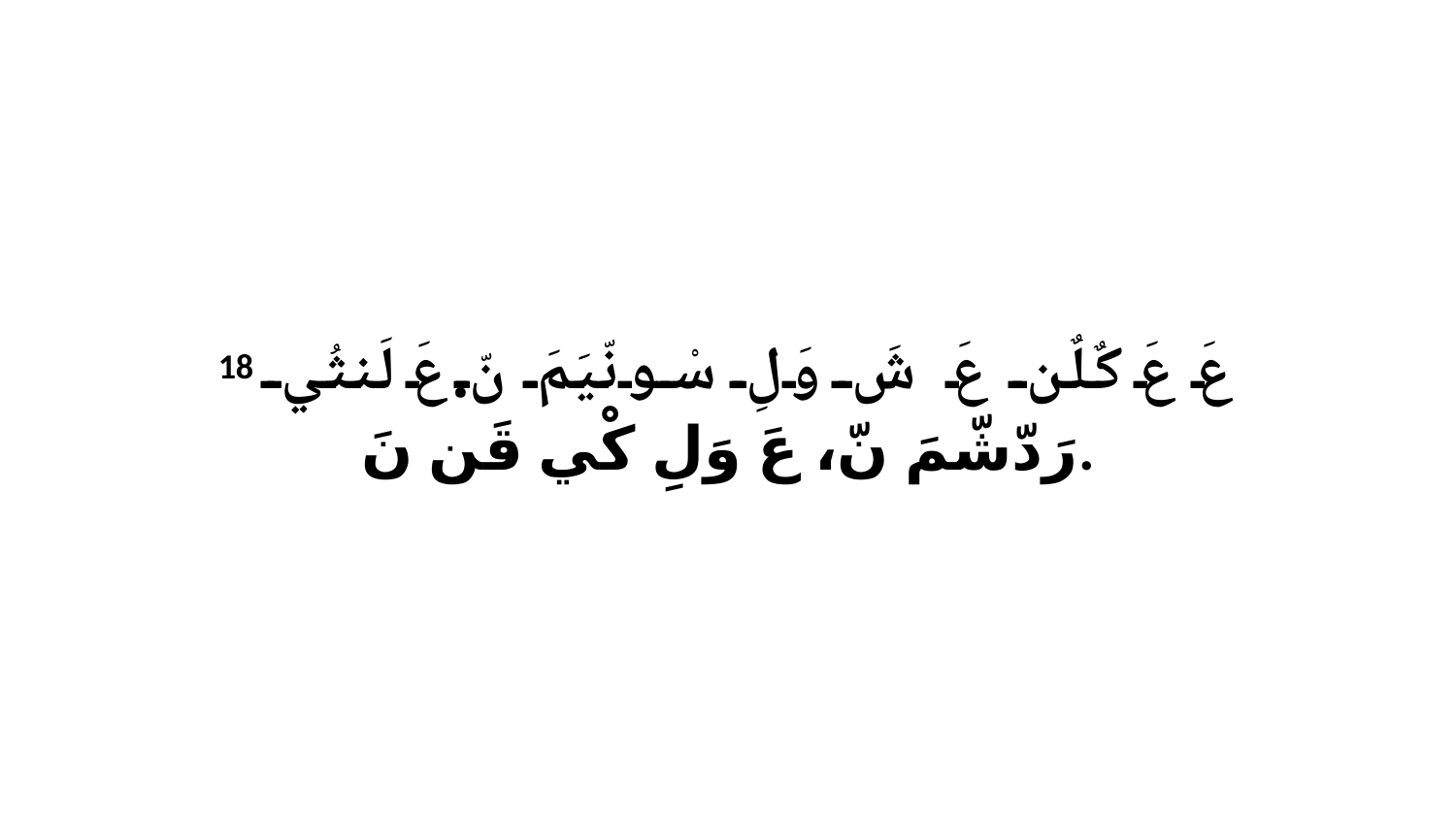

18 عَ عَ كٌلٌن عَ شَ وَلِ سْونّيَمَ نّ.عَ لَنثُي رَدّشّمَ نّ، عَ وَلِ كْي قَن نَ.